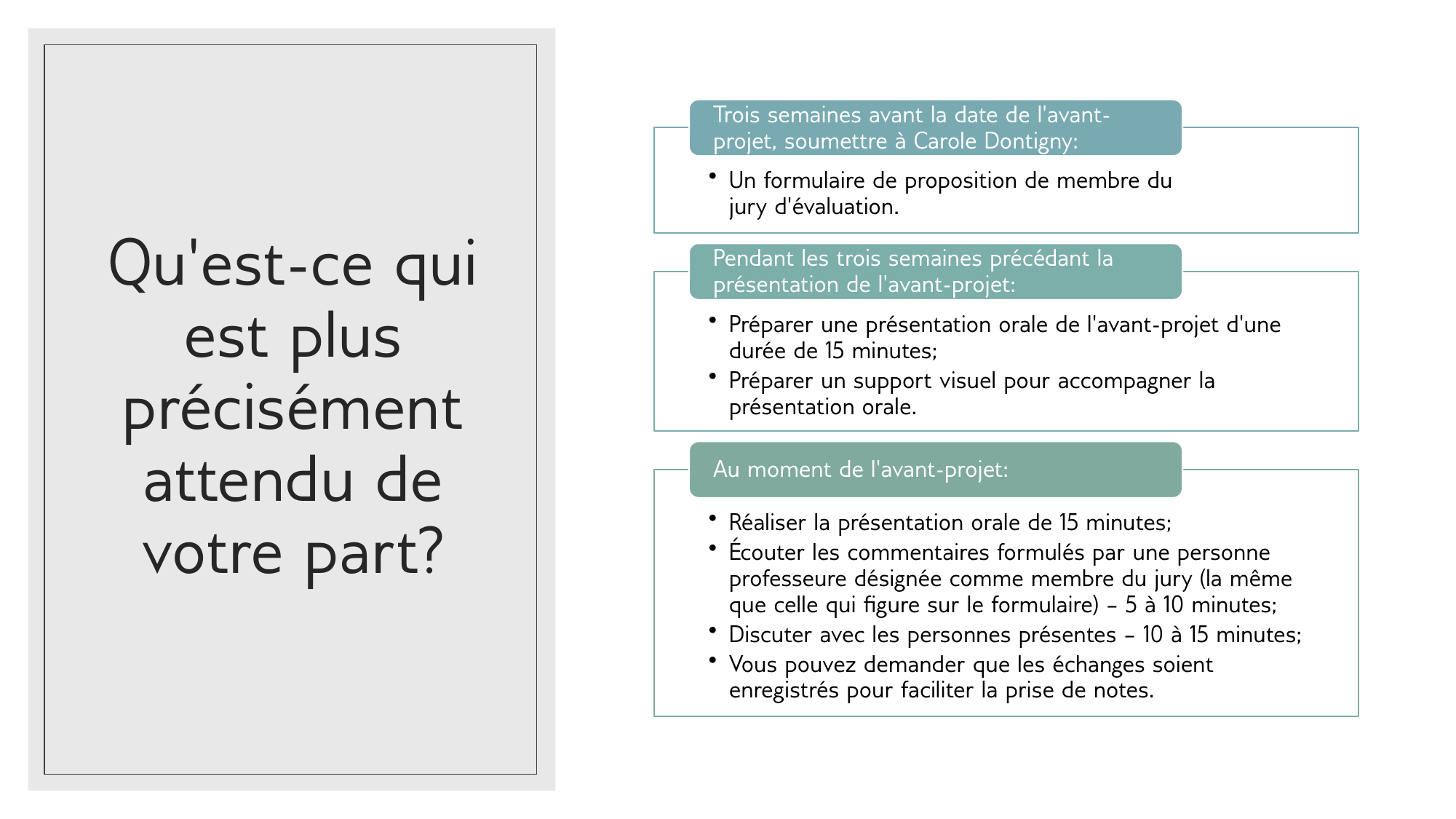

# Qu'est-ce qui est plus précisément attendu de votre part?
Un formulaire de proposition de membre du jury d'évaluation.
Trois semaines avant la date de l'avant-projet, soumettre à Carole Dontigny:
Préparer une présentation orale de l'avant-projet d'une durée de 15 minutes;
Préparer un support visuel pour accompagner la présentation orale.
Pendant les trois semaines précédant la présentation de l'avant-projet:
Réaliser la présentation orale de 15 minutes;
Écouter les commentaires formulés par une personne professeure désignée comme membre du jury (la même que celle qui figure sur le formulaire) – 5 à 10 minutes;
Discuter avec les personnes présentes – 10 à 15 minutes;
Vous pouvez demander que les échanges soient enregistrés pour faciliter la prise de notes.
Au moment de l'avant-projet: